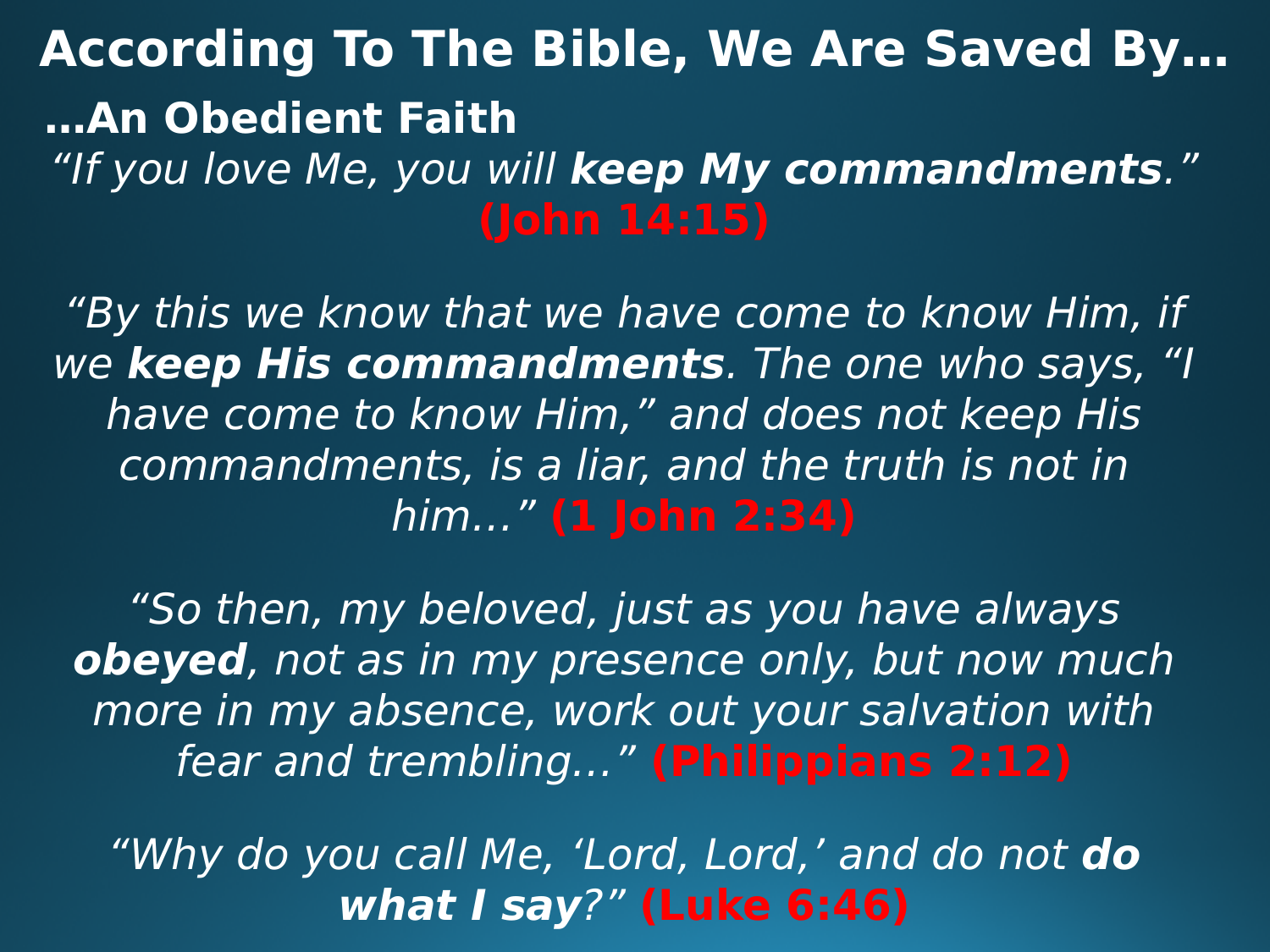

According To The Bible, We Are Saved By…
…An Obedient Faith
“If you love Me, you will keep My commandments.” (John 14:15)

“By this we know that we have come to know Him, if we keep His commandments. The one who says, “I have come to know Him,” and does not keep His commandments, is a liar, and the truth is not in him…” (1 John 2:34)

“So then, my beloved, just as you have always obeyed, not as in my presence only, but now much more in my absence, work out your salvation with fear and trembling…” (Philippians 2:12)

“Why do you call Me, ‘Lord, Lord,’ and do not do what I say?” (Luke 6:46)